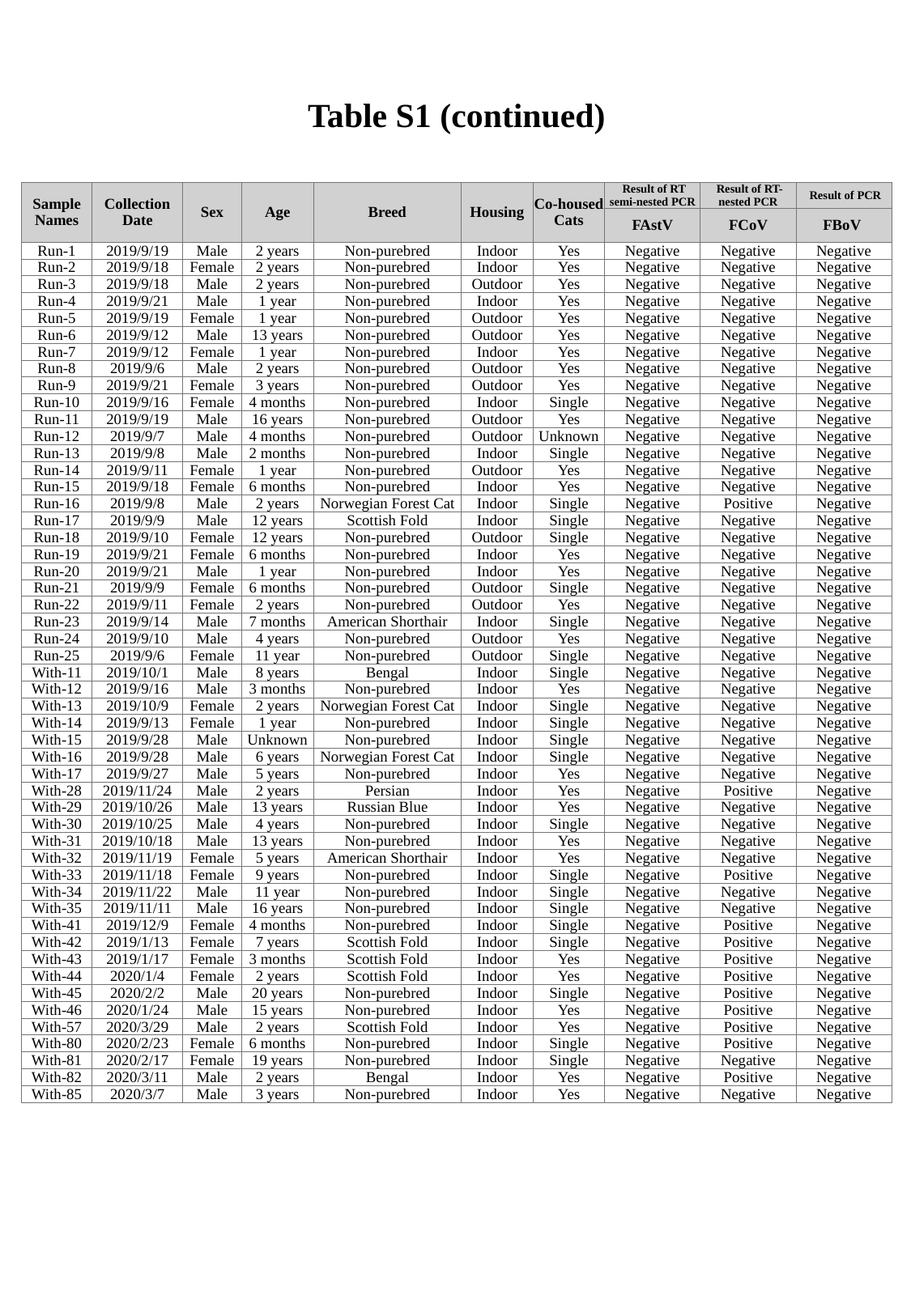

Table S1 (continued)
| Sample Names | Collection Date | Sex | Age | Breed | Housing | Co-housed Cats | Result of RT semi-nested PCR | Result of RT-nested PCR | Result of PCR |
| --- | --- | --- | --- | --- | --- | --- | --- | --- | --- |
|  |  |  |  |  |  |  | FAstV | FCoV | FBoV |
| Run-1 | 2019/9/19 | Male | 2 years | Non-purebred | Indoor | Yes | Negative | Negative | Negative |
| Run-2 | 2019/9/18 | Female | 2 years | Non-purebred | Indoor | Yes | Negative | Negative | Negative |
| Run-3 | 2019/9/18 | Male | 2 years | Non-purebred | Outdoor | Yes | Negative | Negative | Negative |
| Run-4 | 2019/9/21 | Male | 1 year | Non-purebred | Indoor | Yes | Negative | Negative | Negative |
| Run-5 | 2019/9/19 | Female | 1 year | Non-purebred | Outdoor | Yes | Negative | Negative | Negative |
| Run-6 | 2019/9/12 | Male | 13 years | Non-purebred | Outdoor | Yes | Negative | Negative | Negative |
| Run-7 | 2019/9/12 | Female | 1 year | Non-purebred | Indoor | Yes | Negative | Negative | Negative |
| Run-8 | 2019/9/6 | Male | 2 years | Non-purebred | Outdoor | Yes | Negative | Negative | Negative |
| Run-9 | 2019/9/21 | Female | 3 years | Non-purebred | Outdoor | Yes | Negative | Negative | Negative |
| Run-10 | 2019/9/16 | Female | 4 months | Non-purebred | Indoor | Single | Negative | Negative | Negative |
| Run-11 | 2019/9/19 | Male | 16 years | Non-purebred | Outdoor | Yes | Negative | Negative | Negative |
| Run-12 | 2019/9/7 | Male | 4 months | Non-purebred | Outdoor | Unknown | Negative | Negative | Negative |
| Run-13 | 2019/9/8 | Male | 2 months | Non-purebred | Indoor | Single | Negative | Negative | Negative |
| Run-14 | 2019/9/11 | Female | 1 year | Non-purebred | Outdoor | Yes | Negative | Negative | Negative |
| Run-15 | 2019/9/18 | Female | 6 months | Non-purebred | Indoor | Yes | Negative | Negative | Negative |
| Run-16 | 2019/9/8 | Male | 2 years | Norwegian Forest Cat | Indoor | Single | Negative | Positive | Negative |
| Run-17 | 2019/9/9 | Male | 12 years | Scottish Fold | Indoor | Single | Negative | Negative | Negative |
| Run-18 | 2019/9/10 | Female | 12 years | Non-purebred | Outdoor | Single | Negative | Negative | Negative |
| Run-19 | 2019/9/21 | Female | 6 months | Non-purebred | Indoor | Yes | Negative | Negative | Negative |
| Run-20 | 2019/9/21 | Male | 1 year | Non-purebred | Indoor | Yes | Negative | Negative | Negative |
| Run-21 | 2019/9/9 | Female | 6 months | Non-purebred | Outdoor | Single | Negative | Negative | Negative |
| Run-22 | 2019/9/11 | Female | 2 years | Non-purebred | Outdoor | Yes | Negative | Negative | Negative |
| Run-23 | 2019/9/14 | Male | 7 months | American Shorthair | Indoor | Single | Negative | Negative | Negative |
| Run-24 | 2019/9/10 | Male | 4 years | Non-purebred | Outdoor | Yes | Negative | Negative | Negative |
| Run-25 | 2019/9/6 | Female | 11 year | Non-purebred | Outdoor | Single | Negative | Negative | Negative |
| With-11 | 2019/10/1 | Male | 8 years | Bengal | Indoor | Single | Negative | Negative | Negative |
| With-12 | 2019/9/16 | Male | 3 months | Non-purebred | Indoor | Yes | Negative | Negative | Negative |
| With-13 | 2019/10/9 | Female | 2 years | Norwegian Forest Cat | Indoor | Single | Negative | Negative | Negative |
| With-14 | 2019/9/13 | Female | 1 year | Non-purebred | Indoor | Single | Negative | Negative | Negative |
| With-15 | 2019/9/28 | Male | Unknown | Non-purebred | Indoor | Single | Negative | Negative | Negative |
| With-16 | 2019/9/28 | Male | 6 years | Norwegian Forest Cat | Indoor | Single | Negative | Negative | Negative |
| With-17 | 2019/9/27 | Male | 5 years | Non-purebred | Indoor | Yes | Negative | Negative | Negative |
| With-28 | 2019/11/24 | Male | 2 years | Persian | Indoor | Yes | Negative | Positive | Negative |
| With-29 | 2019/10/26 | Male | 13 years | Russian Blue | Indoor | Yes | Negative | Negative | Negative |
| With-30 | 2019/10/25 | Male | 4 years | Non-purebred | Indoor | Single | Negative | Negative | Negative |
| With-31 | 2019/10/18 | Male | 13 years | Non-purebred | Indoor | Yes | Negative | Negative | Negative |
| With-32 | 2019/11/19 | Female | 5 years | American Shorthair | Indoor | Yes | Negative | Negative | Negative |
| With-33 | 2019/11/18 | Female | 9 years | Non-purebred | Indoor | Single | Negative | Positive | Negative |
| With-34 | 2019/11/22 | Male | 11 year | Non-purebred | Indoor | Single | Negative | Negative | Negative |
| With-35 | 2019/11/11 | Male | 16 years | Non-purebred | Indoor | Single | Negative | Negative | Negative |
| With-41 | 2019/12/9 | Female | 4 months | Non-purebred | Indoor | Single | Negative | Positive | Negative |
| With-42 | 2019/1/13 | Female | 7 years | Scottish Fold | Indoor | Single | Negative | Positive | Negative |
| With-43 | 2019/1/17 | Female | 3 months | Scottish Fold | Indoor | Yes | Negative | Positive | Negative |
| With-44 | 2020/1/4 | Female | 2 years | Scottish Fold | Indoor | Yes | Negative | Positive | Negative |
| With-45 | 2020/2/2 | Male | 20 years | Non-purebred | Indoor | Single | Negative | Positive | Negative |
| With-46 | 2020/1/24 | Male | 15 years | Non-purebred | Indoor | Yes | Negative | Positive | Negative |
| With-57 | 2020/3/29 | Male | 2 years | Scottish Fold | Indoor | Yes | Negative | Positive | Negative |
| With-80 | 2020/2/23 | Female | 6 months | Non-purebred | Indoor | Single | Negative | Positive | Negative |
| With-81 | 2020/2/17 | Female | 19 years | Non-purebred | Indoor | Single | Negative | Negative | Negative |
| With-82 | 2020/3/11 | Male | 2 years | Bengal | Indoor | Yes | Negative | Positive | Negative |
| With-85 | 2020/3/7 | Male | 3 years | Non-purebred | Indoor | Yes | Negative | Negative | Negative |